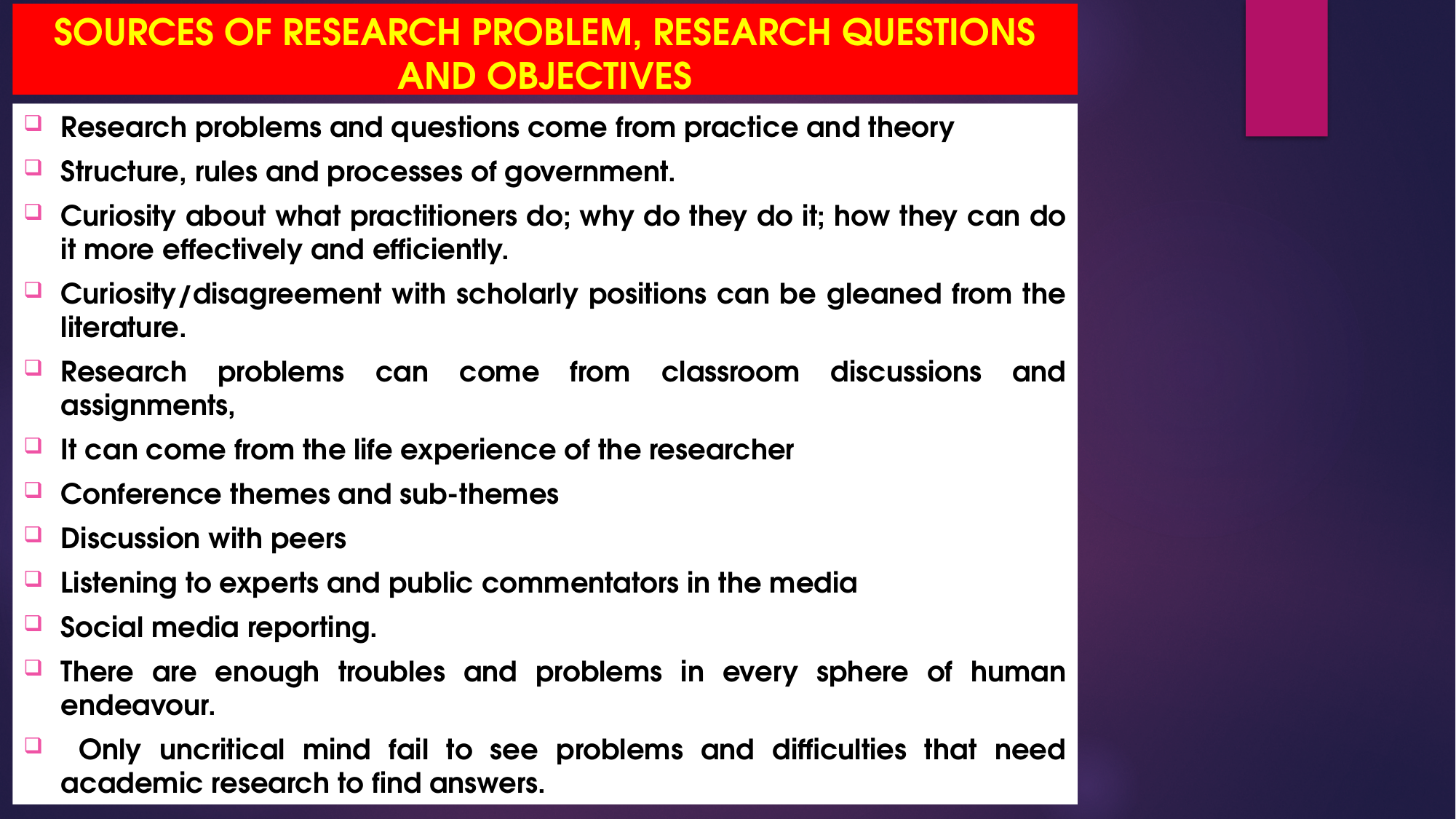

# SOURCES OF RESEARCH PROBLEM, RESEARCH QUESTIONS AND OBJECTIVES
Research problems and questions come from practice and theory
Structure, rules and processes of government.
Curiosity about what practitioners do; why do they do it; how they can do it more effectively and efficiently.
Curiosity/disagreement with scholarly positions can be gleaned from the literature.
Research problems can come from classroom discussions and assignments,
It can come from the life experience of the researcher
Conference themes and sub-themes
Discussion with peers
Listening to experts and public commentators in the media
Social media reporting.
There are enough troubles and problems in every sphere of human endeavour.
 Only uncritical mind fail to see problems and difficulties that need academic research to find answers.